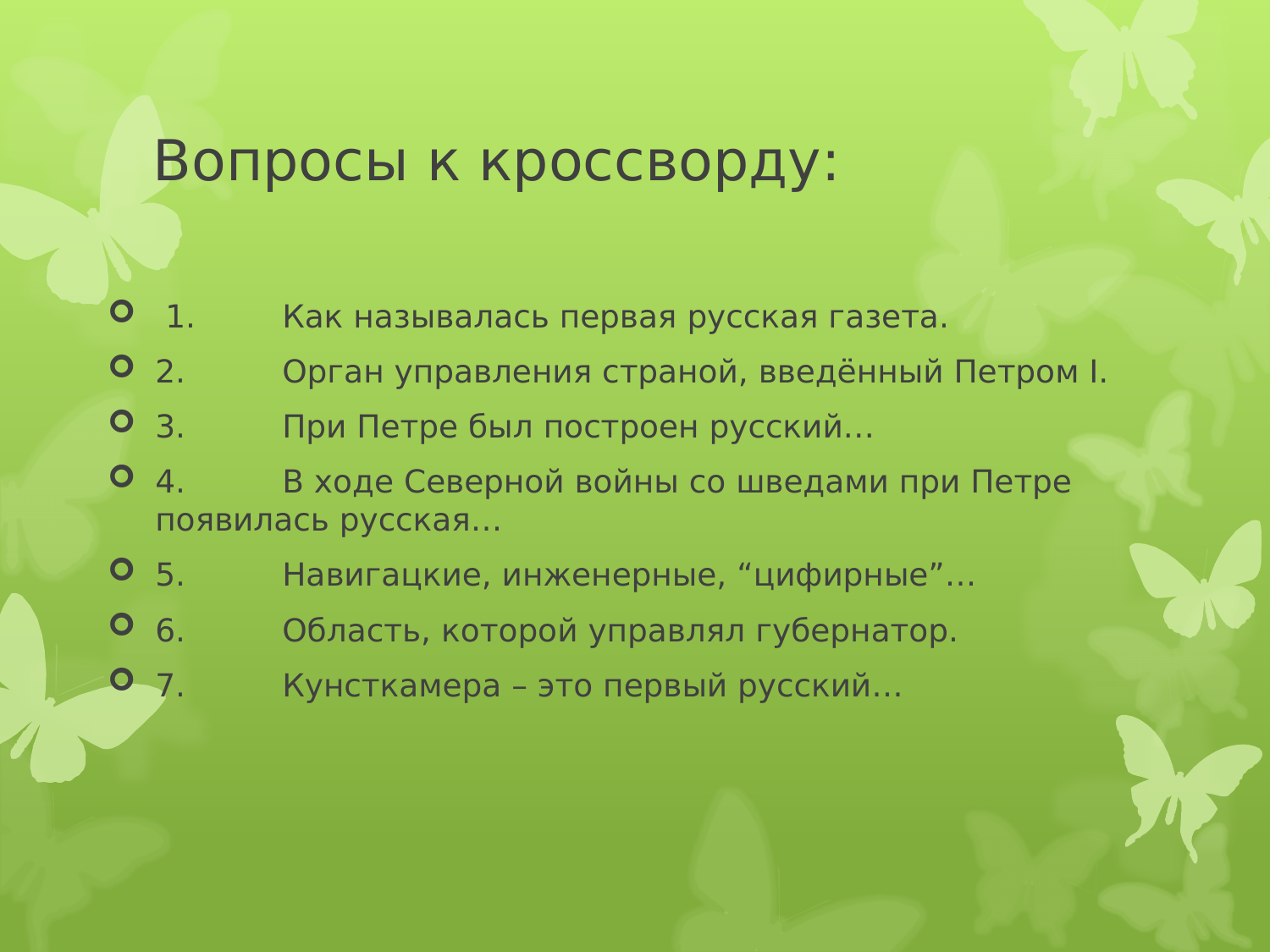

# Вопросы к кроссворду:
 1.	Как называлась первая русская газета.
2.	Орган управления страной, введённый Петром I.
3.	При Петре был построен русский…
4.	В ходе Северной войны со шведами при Петре появилась русская…
5.	Навигацкие, инженерные, “цифирные”…
6.	Область, которой управлял губернатор.
7.	Кунсткамера – это первый русский…